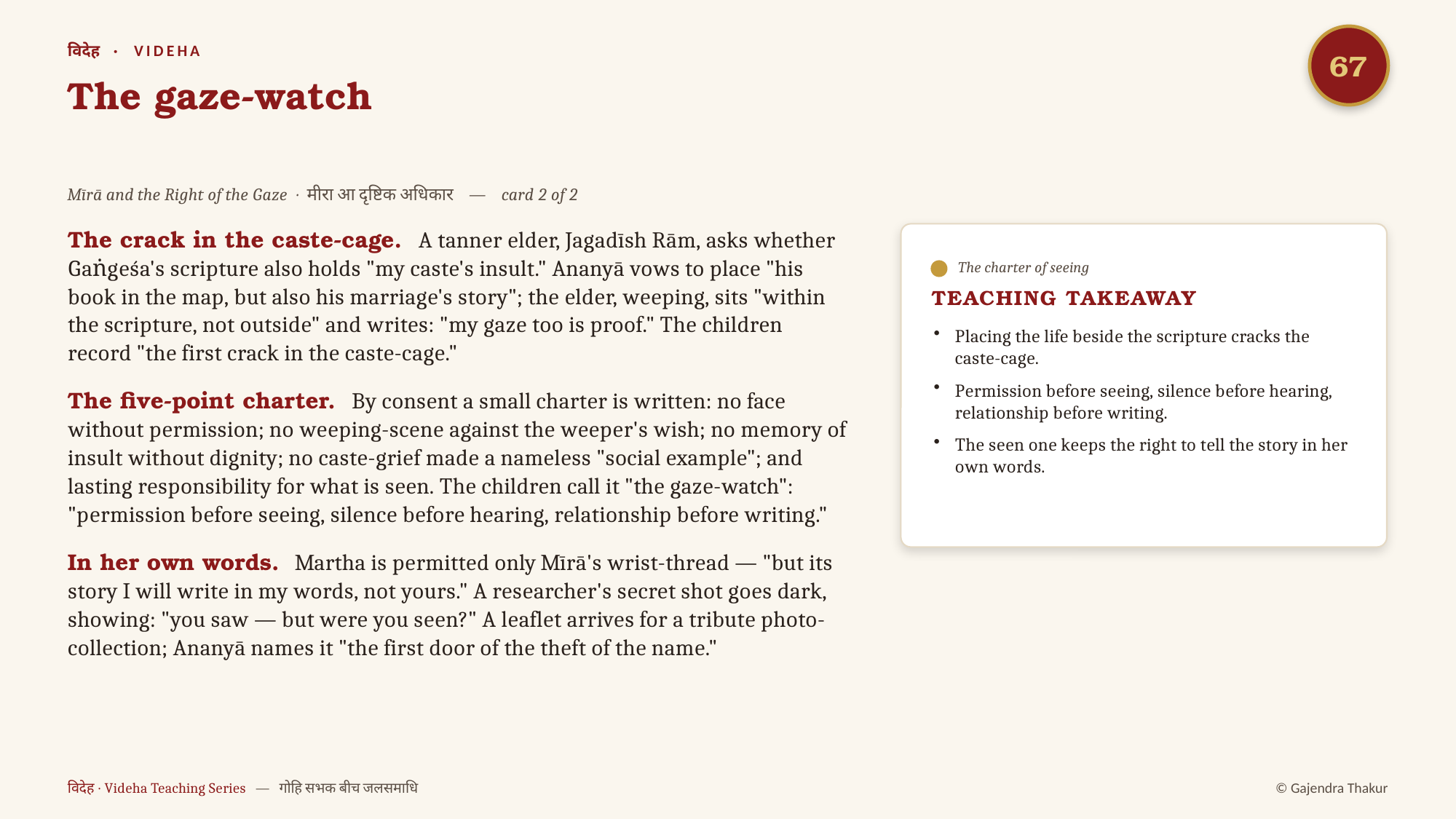

67
विदेह  ·  VIDEHA
The gaze-watch
Mīrā and the Right of the Gaze  ·  मीरा आ दृष्टिक अधिकार    —    card 2 of 2
The crack in the caste-cage.  A tanner elder, Jagadīsh Rām, asks whether Gaṅgeśa's scripture also holds "my caste's insult." Ananyā vows to place "his book in the map, but also his marriage's story"; the elder, weeping, sits "within the scripture, not outside" and writes: "my gaze too is proof." The children record "the first crack in the caste-cage."
The five-point charter.  By consent a small charter is written: no face without permission; no weeping-scene against the weeper's wish; no memory of insult without dignity; no caste-grief made a nameless "social example"; and lasting responsibility for what is seen. The children call it "the gaze-watch": "permission before seeing, silence before hearing, relationship before writing."
In her own words.  Martha is permitted only Mīrā's wrist-thread — "but its story I will write in my words, not yours." A researcher's secret shot goes dark, showing: "you saw — but were you seen?" A leaflet arrives for a tribute photo-collection; Ananyā names it "the first door of the theft of the name."

The charter of seeing

TEACHING TAKEAWAY
Placing the life beside the scripture cracks the caste-cage.
Permission before seeing, silence before hearing, relationship before writing.
The seen one keeps the right to tell the story in her own words.
विदेह · Videha Teaching Series   —   गोहि सभक बीच जलसमाधि
© Gajendra Thakur